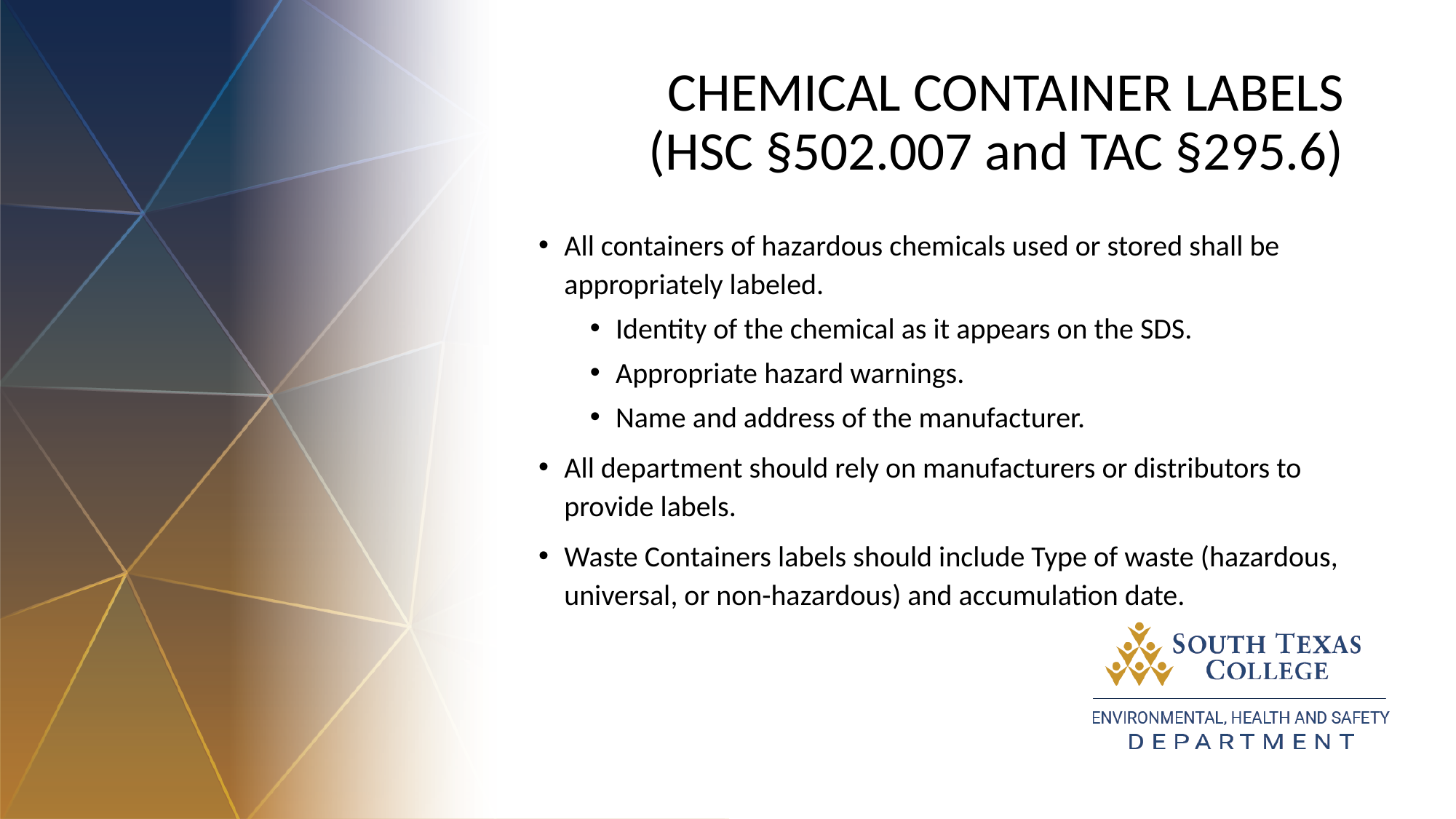

# CHEMICAL CONTAINER LABELS (HSC §502.007 and TAC §295.6)
All containers of hazardous chemicals used or stored shall be appropriately labeled.
Identity of the chemical as it appears on the SDS.
Appropriate hazard warnings.
Name and address of the manufacturer.
All department should rely on manufacturers or distributors to provide labels.
Waste Containers labels should include Type of waste (hazardous, universal, or non-hazardous) and accumulation date.